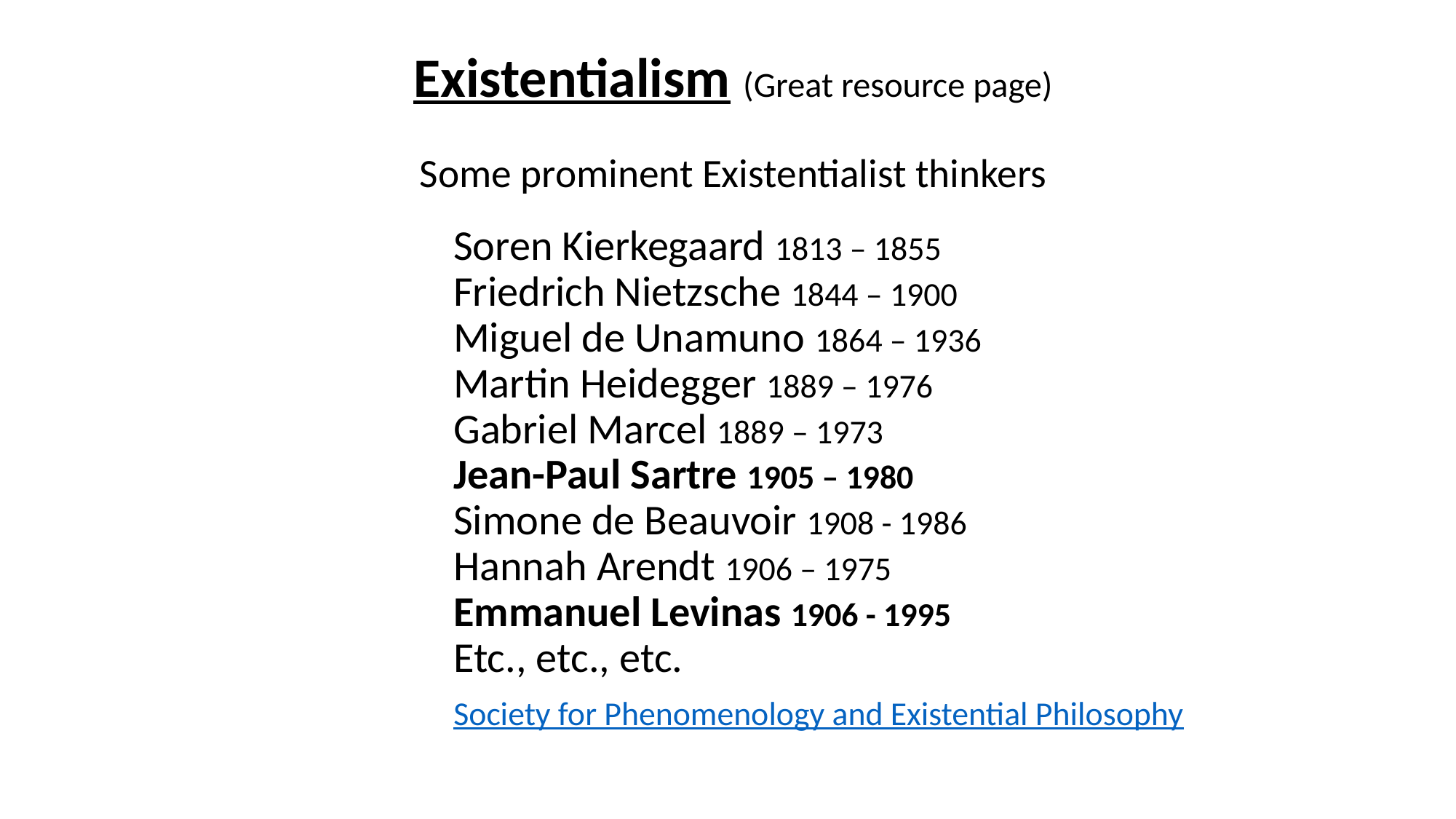

# Existentialism (Great resource page) Some prominent Existentialist thinkers
Soren Kierkegaard 1813 – 1855
Friedrich Nietzsche 1844 – 1900
Miguel de Unamuno 1864 – 1936
Martin Heidegger 1889 – 1976
Gabriel Marcel 1889 – 1973
Jean-Paul Sartre 1905 – 1980
Simone de Beauvoir 1908 - 1986
Hannah Arendt 1906 – 1975
Emmanuel Levinas 1906 - 1995
Etc., etc., etc.
Society for Phenomenology and Existential Philosophy